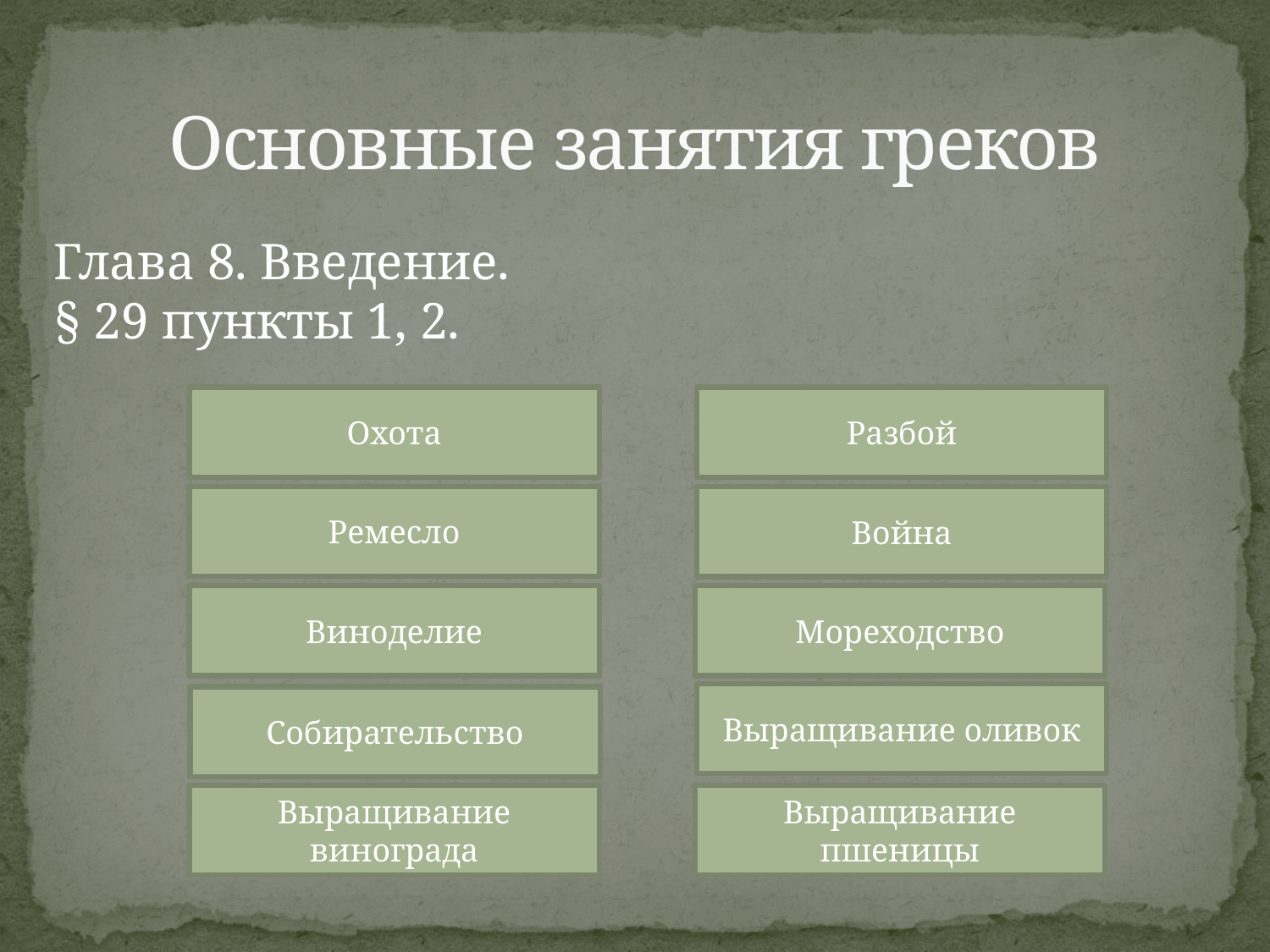

# Основные занятия греков
Глава 8. Введение.
§ 29 пункты 1, 2.
Охота
Разбой
Ремесло
Война
Виноделие
Мореходство
Выращивание оливок
Собирательство
Выращивание винограда
Выращивание пшеницы